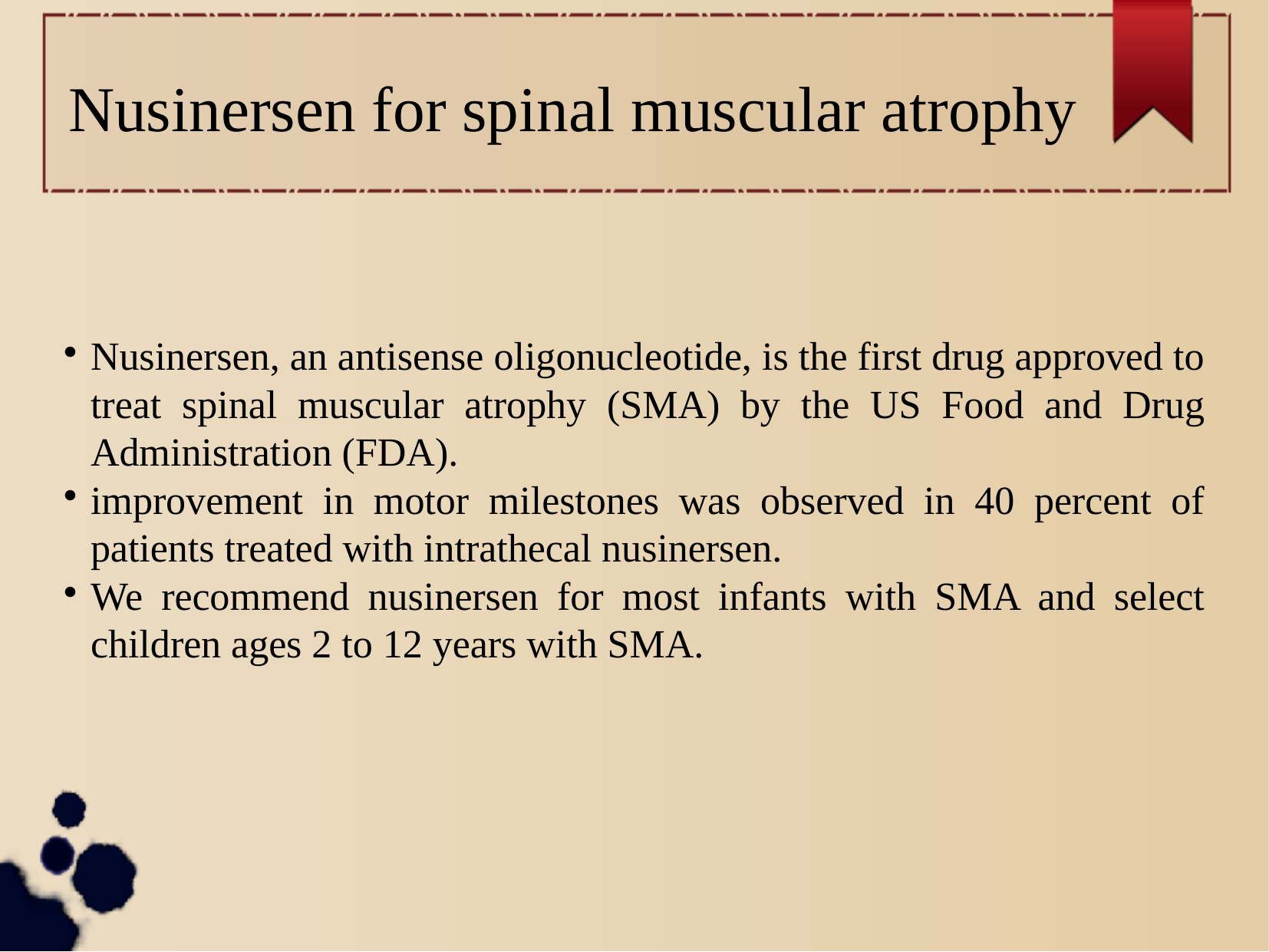

Nusinersen for spinal muscular atrophy
Nusinersen, an antisense oligonucleotide, is the first drug approved to treat spinal muscular atrophy (SMA) by the US Food and Drug Administration (FDA).
improvement in motor milestones was observed in 40 percent of patients treated with intrathecal nusinersen.
We recommend nusinersen for most infants with SMA and select children ages 2 to 12 years with SMA.